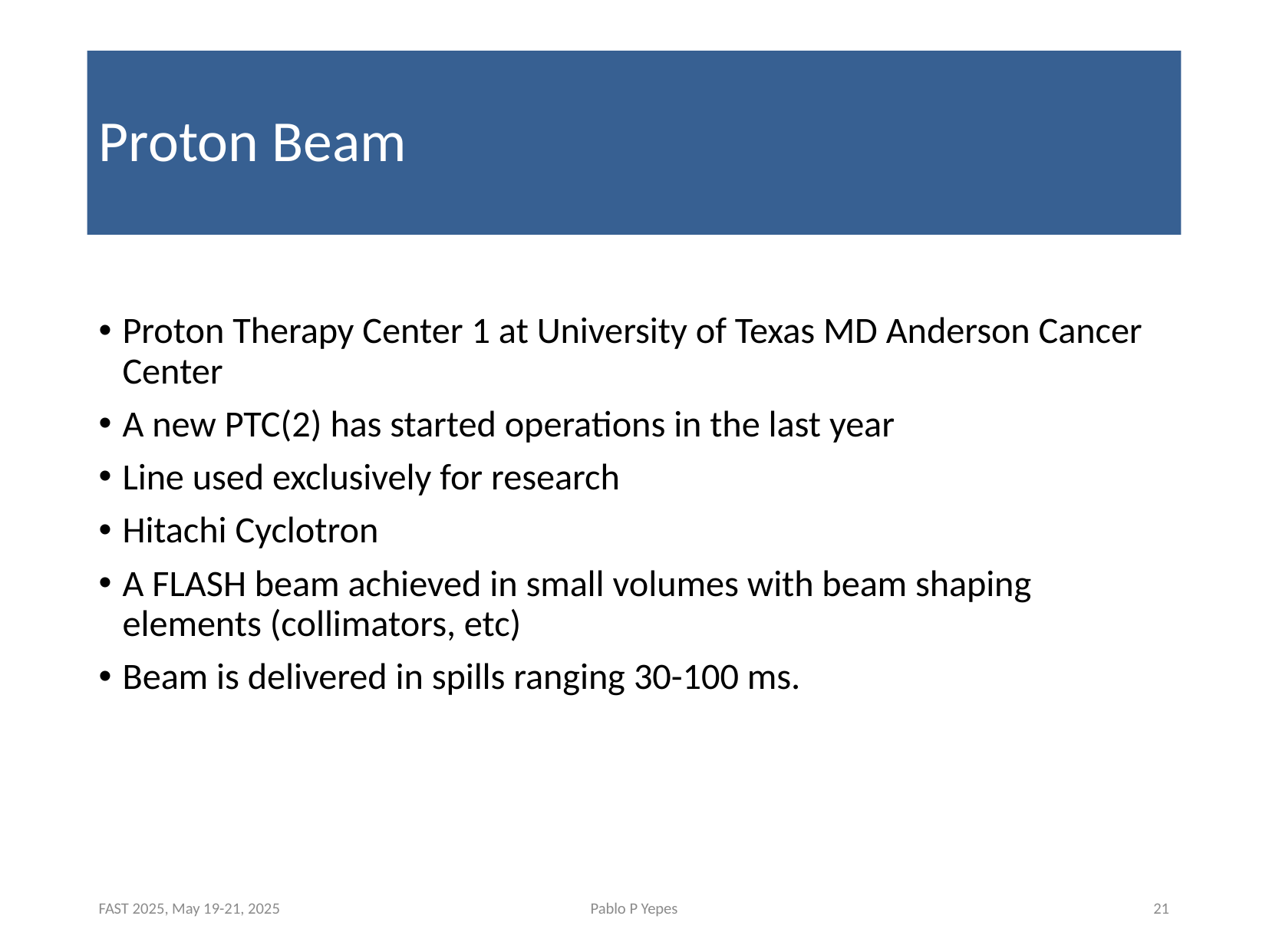

# Proton Beam
Proton Therapy Center 1 at University of Texas MD Anderson Cancer Center
A new PTC(2) has started operations in the last year
Line used exclusively for research
Hitachi Cyclotron
A FLASH beam achieved in small volumes with beam shaping elements (collimators, etc)
Beam is delivered in spills ranging 30-100 ms.
FAST 2025, May 19-21, 2025
Pablo P Yepes
21